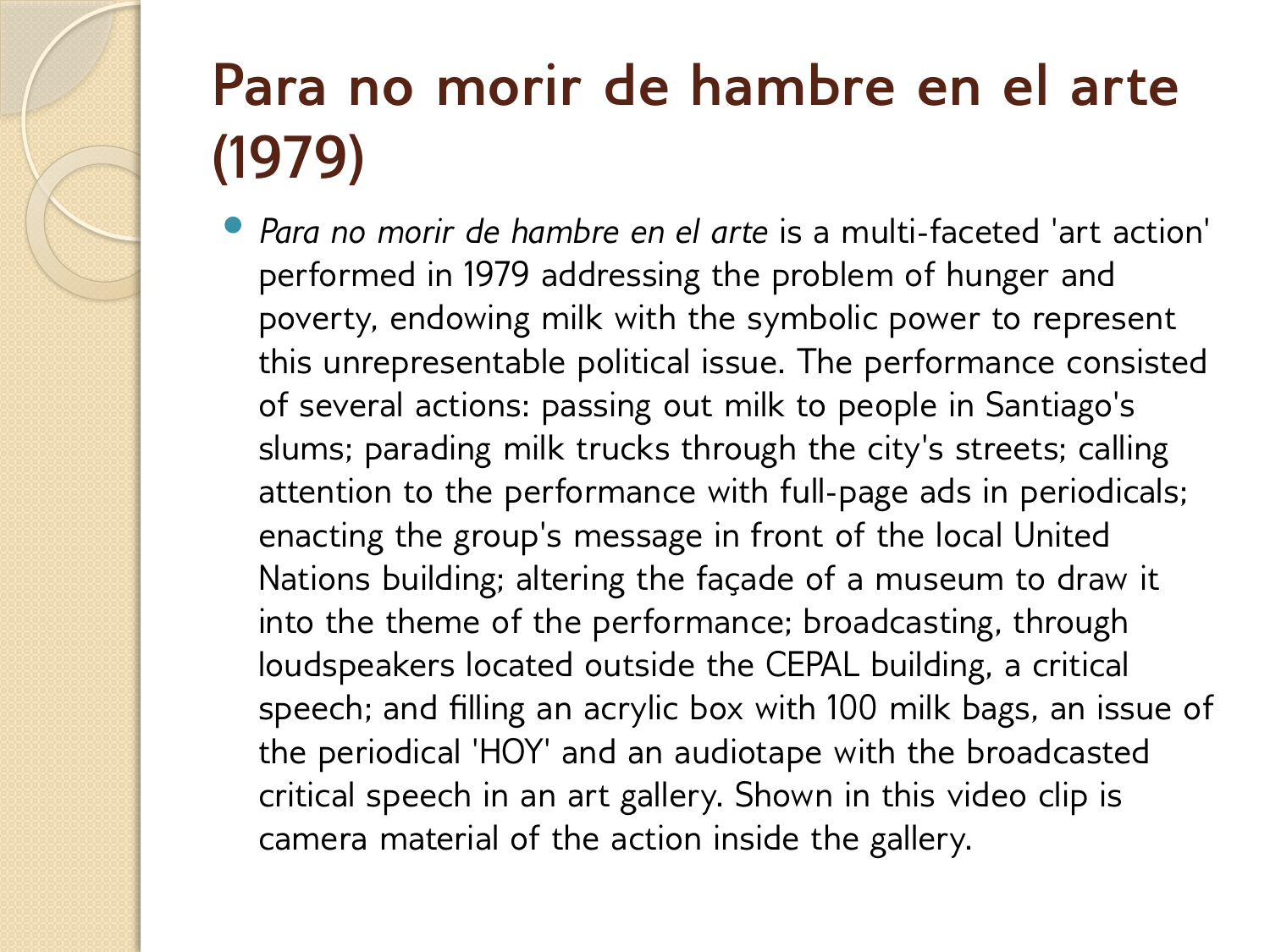

# Para no morir de hambre en el arte (1979)
Para no morir de hambre en el arte is a multi-faceted 'art action' performed in 1979 addressing the problem of hunger and poverty, endowing milk with the symbolic power to represent this unrepresentable political issue. The performance consisted of several actions: passing out milk to people in Santiago's slums; parading milk trucks through the city's streets; calling attention to the performance with full-page ads in periodicals; enacting the group's message in front of the local United Nations building; altering the façade of a museum to draw it into the theme of the performance; broadcasting, through loudspeakers located outside the CEPAL building, a critical speech; and filling an acrylic box with 100 milk bags, an issue of the periodical 'HOY' and an audiotape with the broadcasted critical speech in an art gallery. Shown in this video clip is camera material of the action inside the gallery.